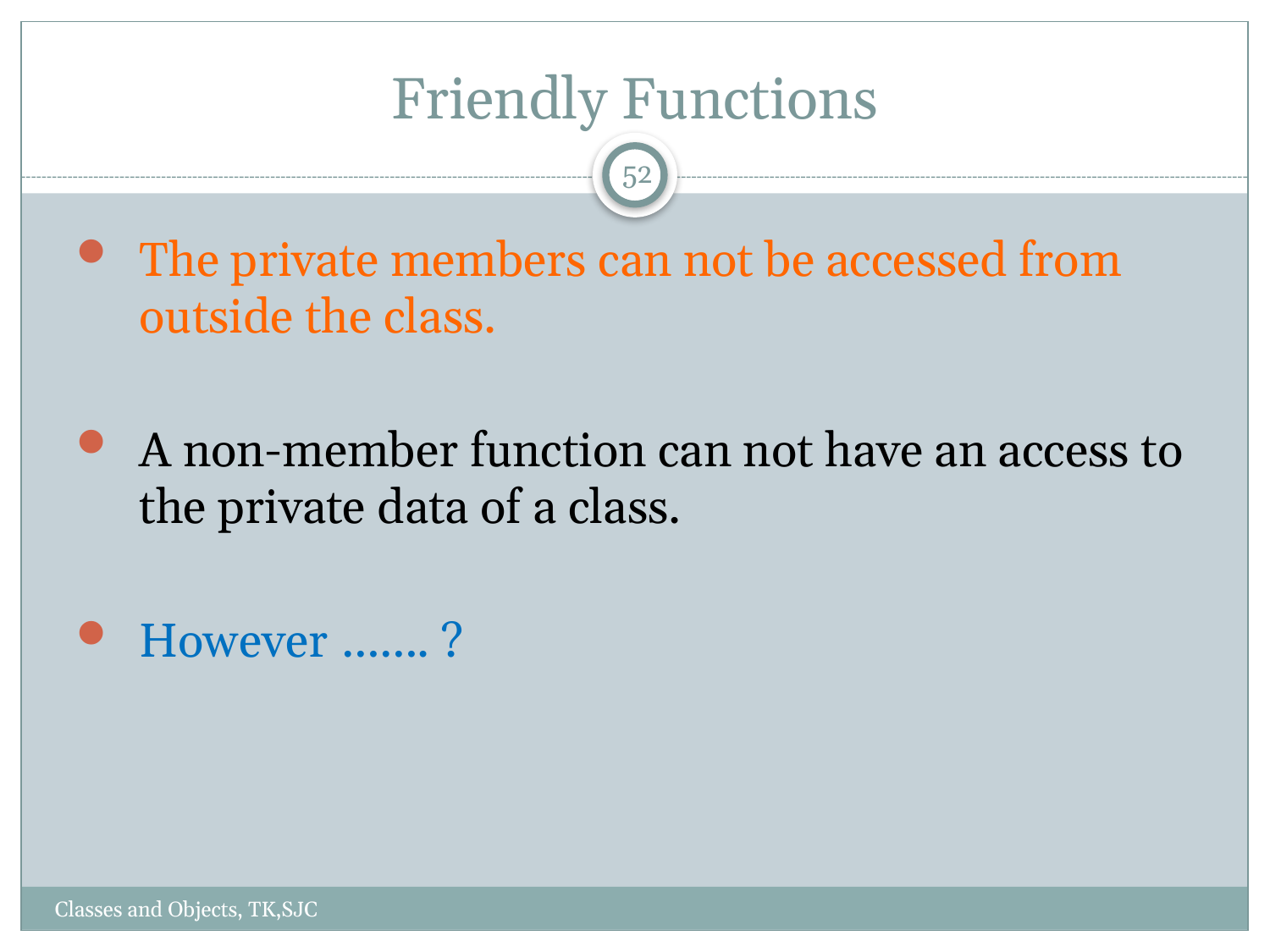

# Friendly Functions
52
The private members can not be accessed from outside the class.

A non-member function can not have an access to the private data of a class.

However ……. ?
Classes and Objects, TK,SJC